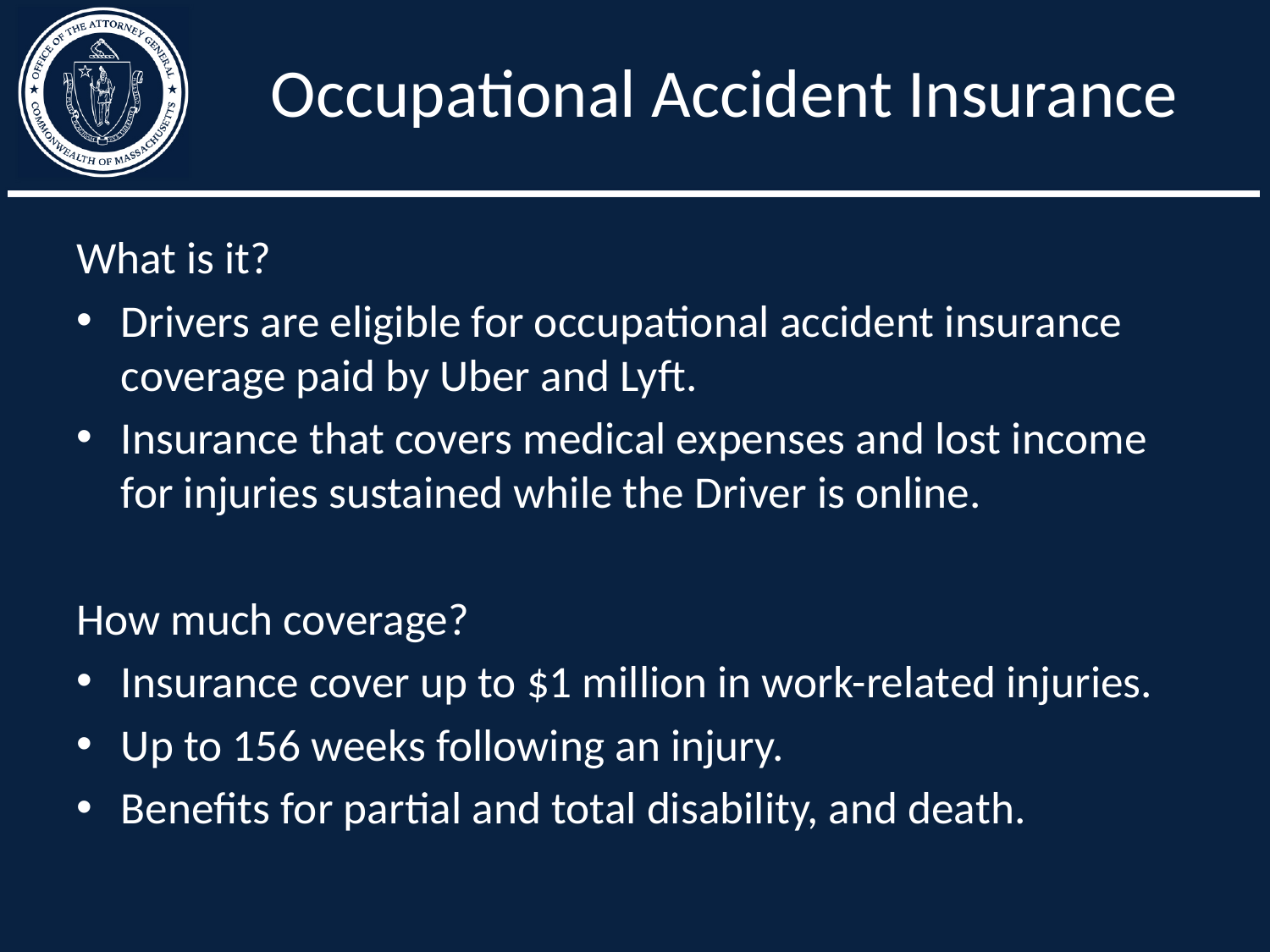

# Occupational Accident Insurance
What is it?
Drivers are eligible for occupational accident insurance coverage paid by Uber and Lyft.
Insurance that covers medical expenses and lost income for injuries sustained while the Driver is online.

How much coverage?
Insurance cover up to $1 million in work-related injuries.
Up to 156 weeks following an injury.
Benefits for partial and total disability, and death.